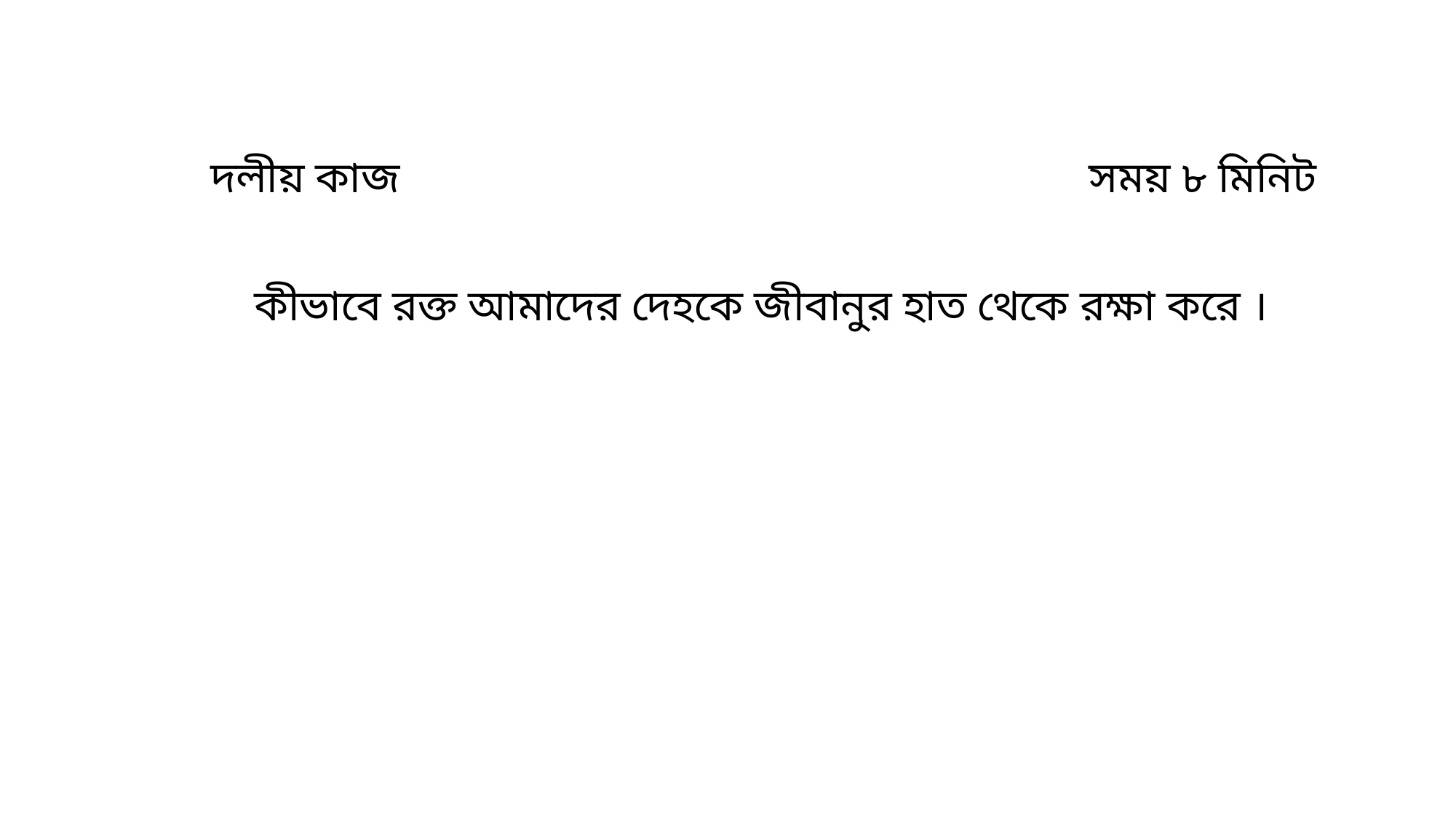

দলীয় কাজ
সময় ৮ মিনিট
কীভাবে রক্ত আমাদের দেহকে জীবানুর হাত থেকে রক্ষা করে ।